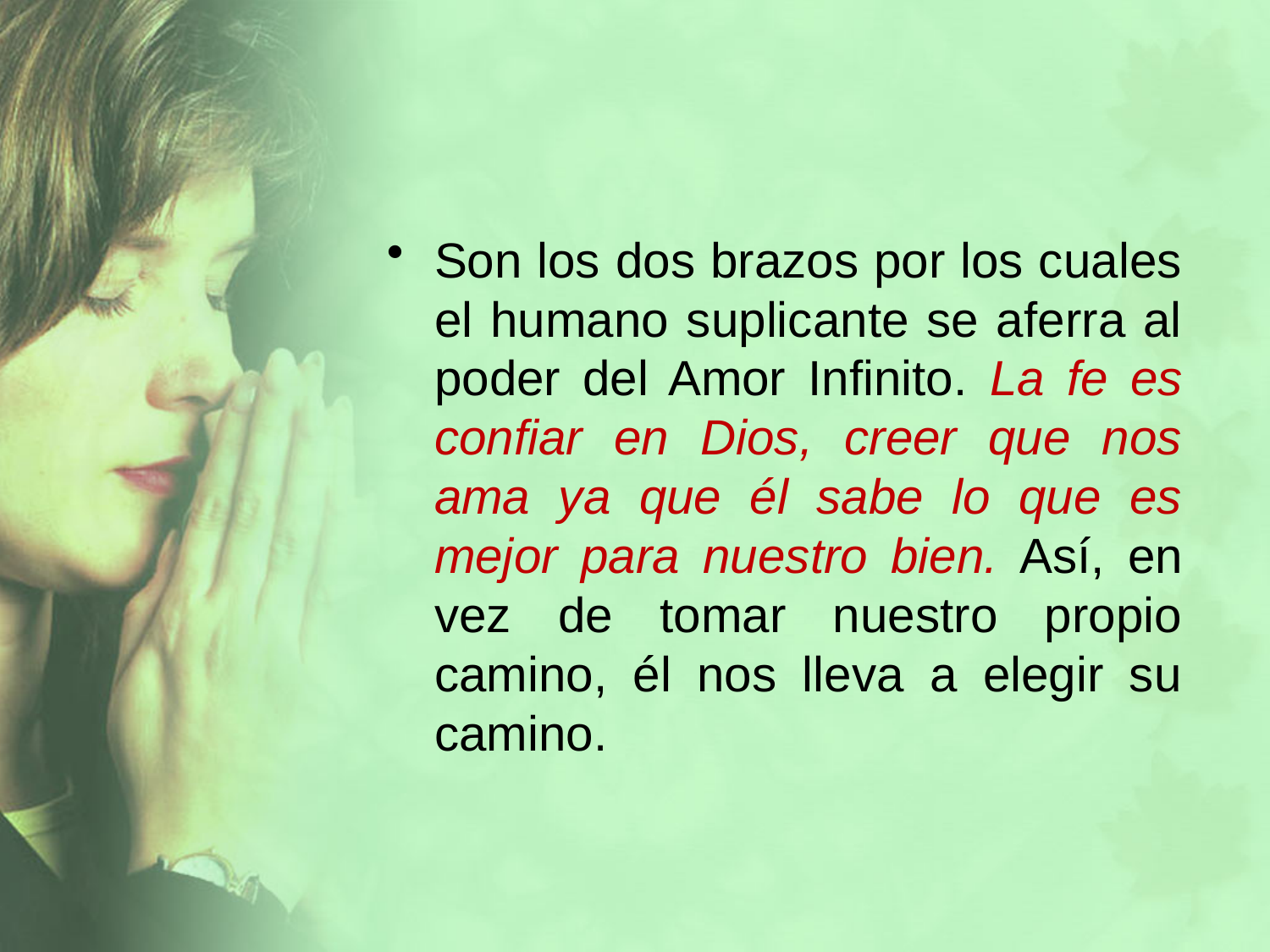

Son los dos brazos por los cuales el humano suplicante se aferra al poder del Amor Infinito. La fe es confiar en Dios, creer que nos ama ya que él sabe lo que es mejor para nuestro bien. Así, en vez de tomar nuestro propio camino, él nos lleva a elegir su camino.